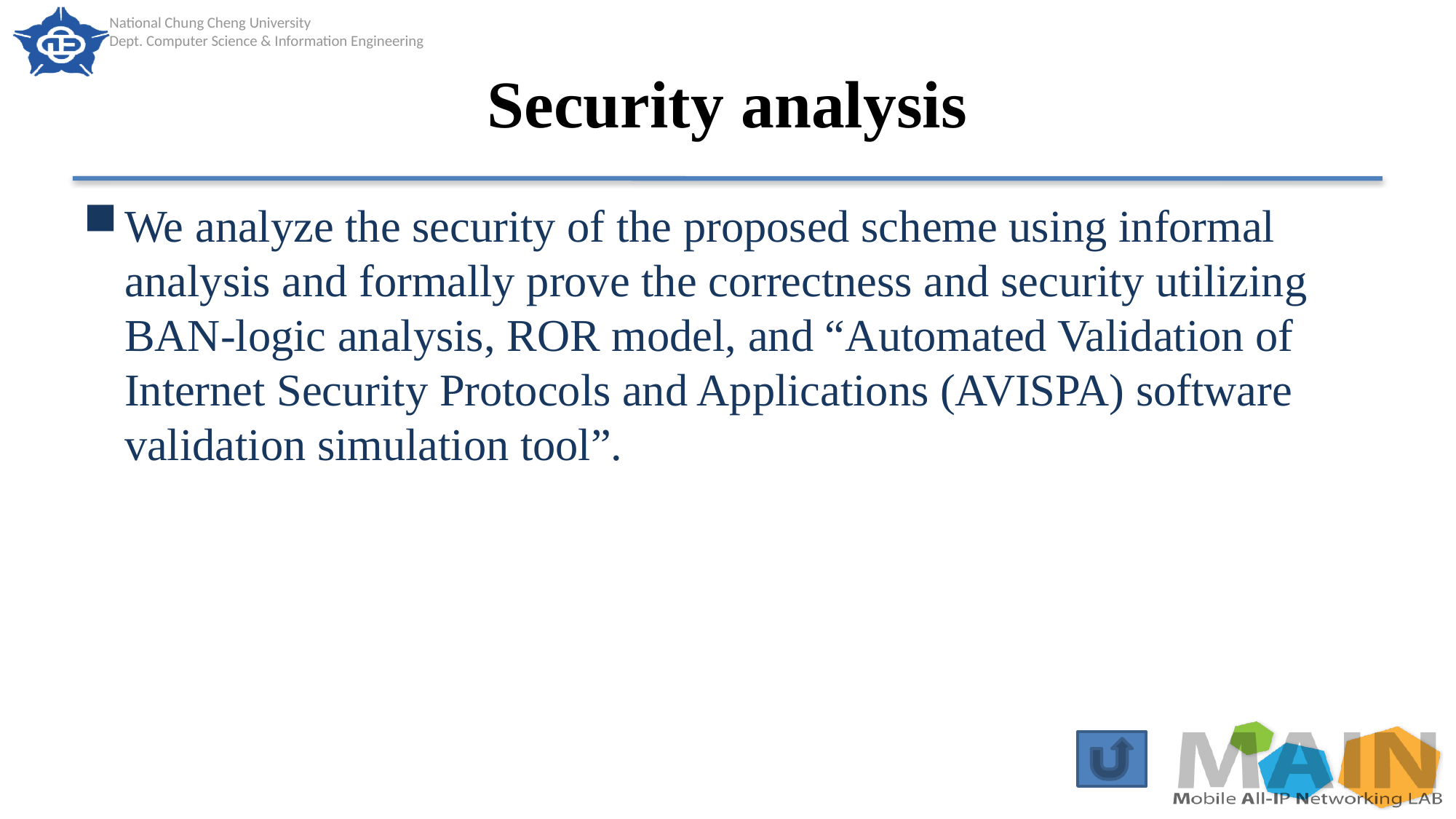

# Security analysis
We analyze the security of the proposed scheme using informal analysis and formally prove the correctness and security utilizing BAN-logic analysis, ROR model, and “Automated Validation of Internet Security Protocols and Applications (AVISPA) software validation simulation tool”.